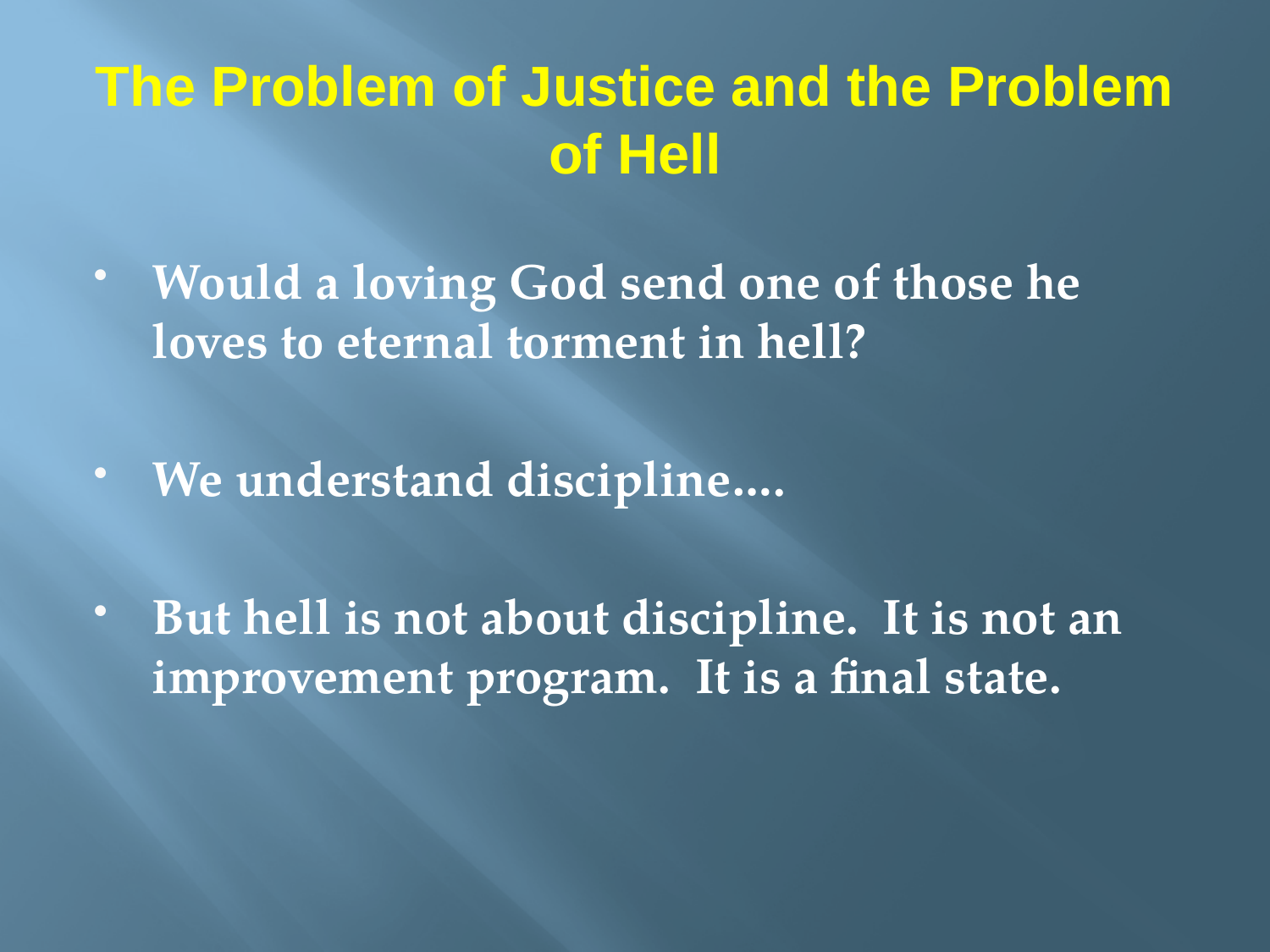

# The Problem of Justice and the Problem of Hell
Would a loving God send one of those he loves to eternal torment in hell?

We understand discipline….

But hell is not about discipline.  It is not an improvement program.  It is a final state.